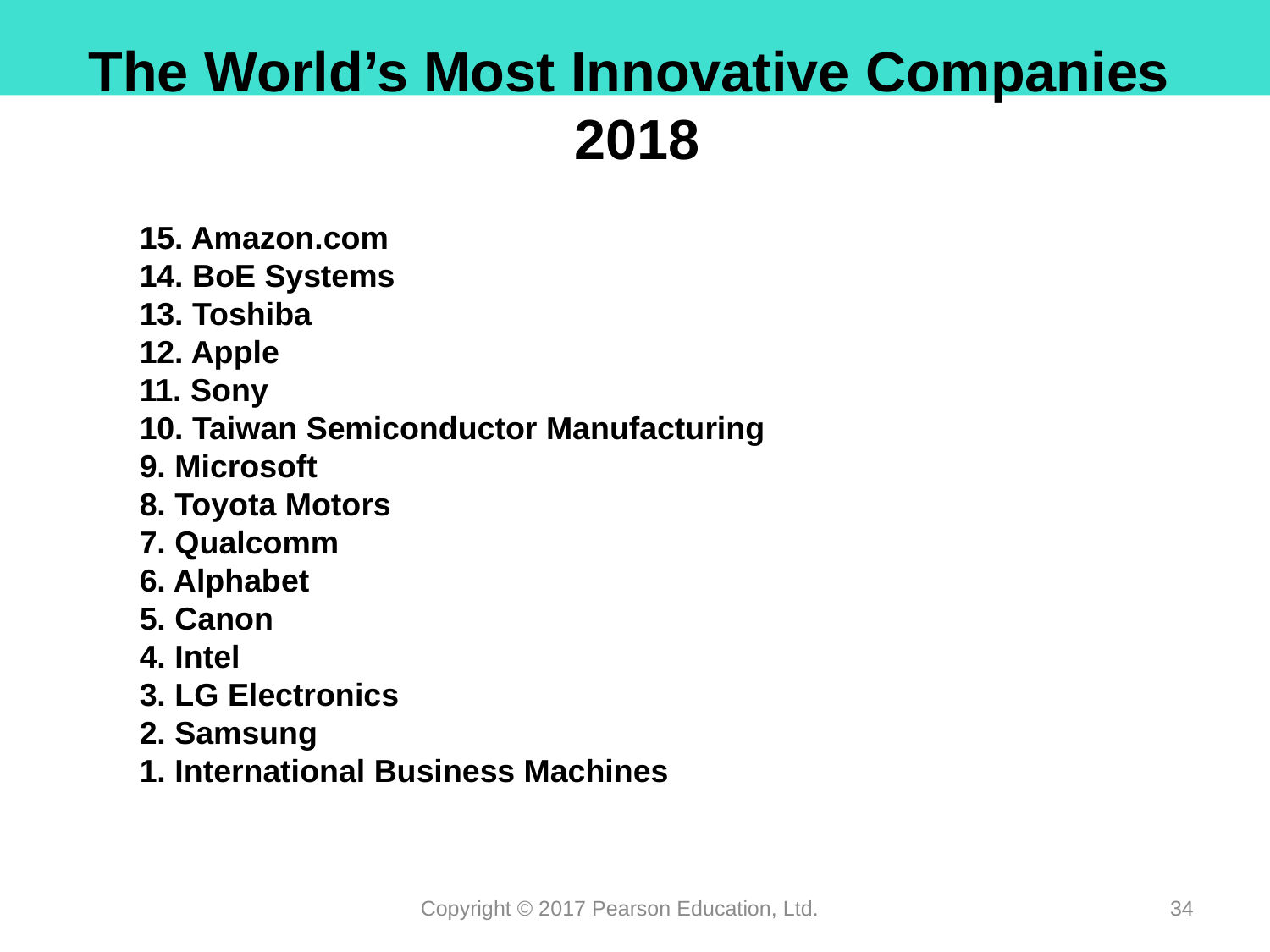

The World’s Most Innovative Companies  2018
15. Amazon.com
14. BoE Systems
13. Toshiba
12. Apple
11. Sony
10. Taiwan Semiconductor Manufacturing
9. Microsoft
8. Toyota Motors
7. Qualcomm
6. Alphabet
5. Canon
4. Intel
3. LG Electronics
2. Samsung
1. International Business Machines
Copyright © 2017 Pearson Education, Ltd.
34